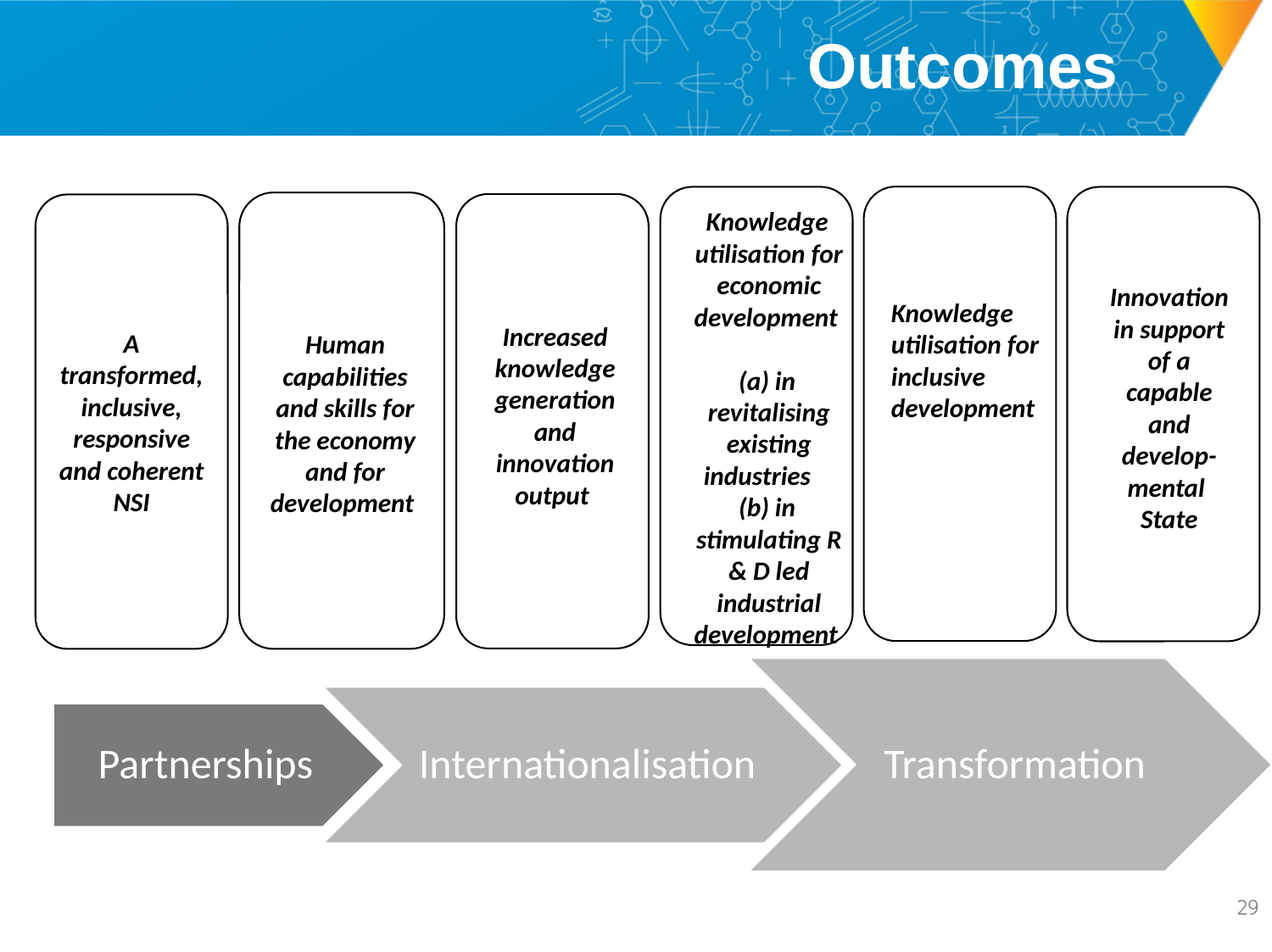

# Outcomes

A transformed, inclusive, responsive and coherent NSI
Knowledge utilisation for economic development
(a) in revitalising existing industries
(b) in stimulating R & D led industrial development
Innovation in support of a capable and develop- mental  State

Human capabilities and skills for the economy and for development
Knowledge utilisation for inclusive development
Increased knowledge generation and innovation output
Partnerships
Internationalisation
Transformation
29